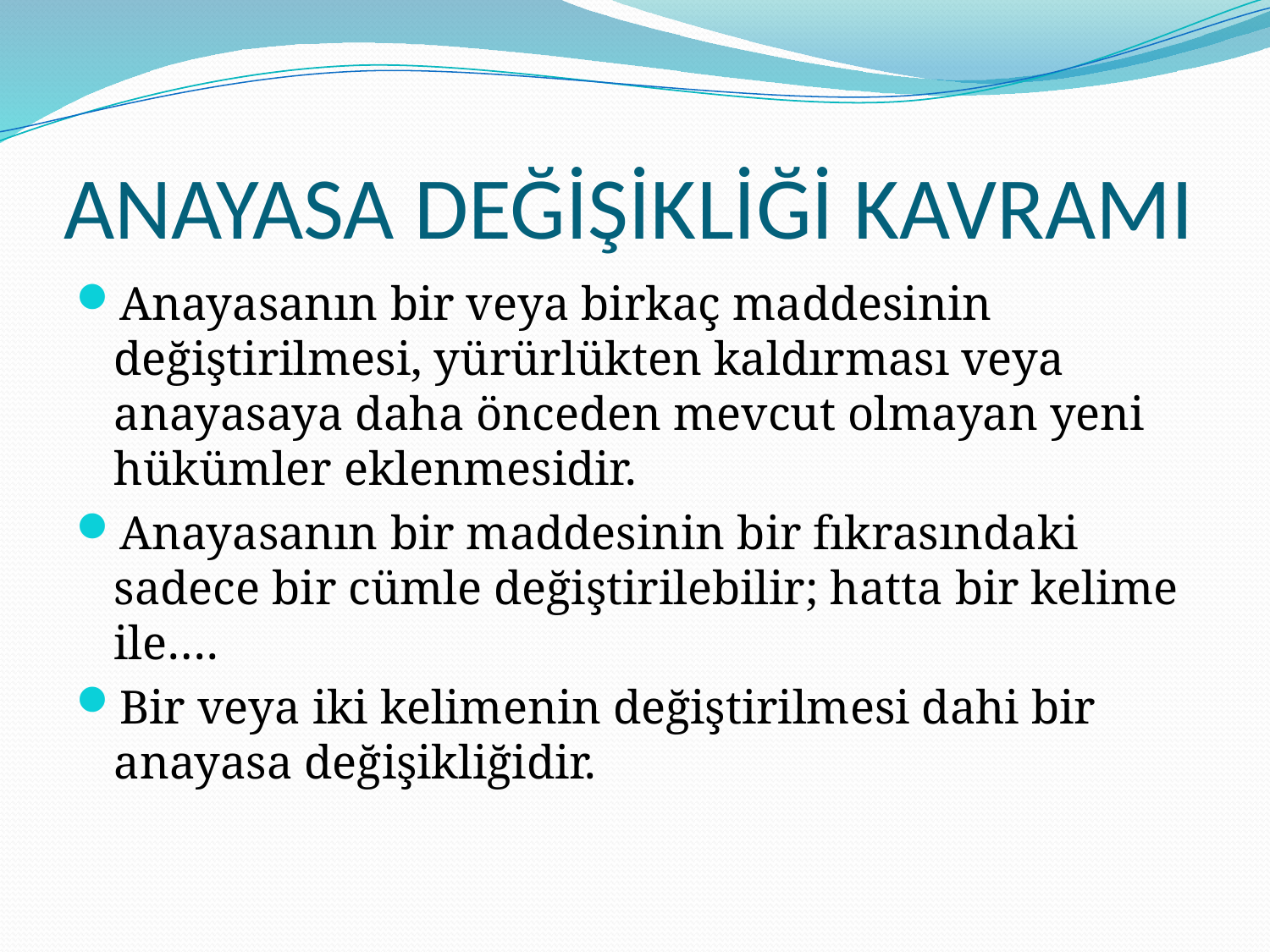

# ANAYASA DEĞİŞİKLİĞİ KAVRAMI
Anayasanın bir veya birkaç maddesinin değiştirilmesi, yürürlükten kaldırması veya anayasaya daha önceden mevcut olmayan yeni hükümler eklenmesidir.
Anayasanın bir maddesinin bir fıkrasındaki sadece bir cümle değiştirilebilir; hatta bir kelime ile….
Bir veya iki kelimenin değiştirilmesi dahi bir anayasa değişikliğidir.